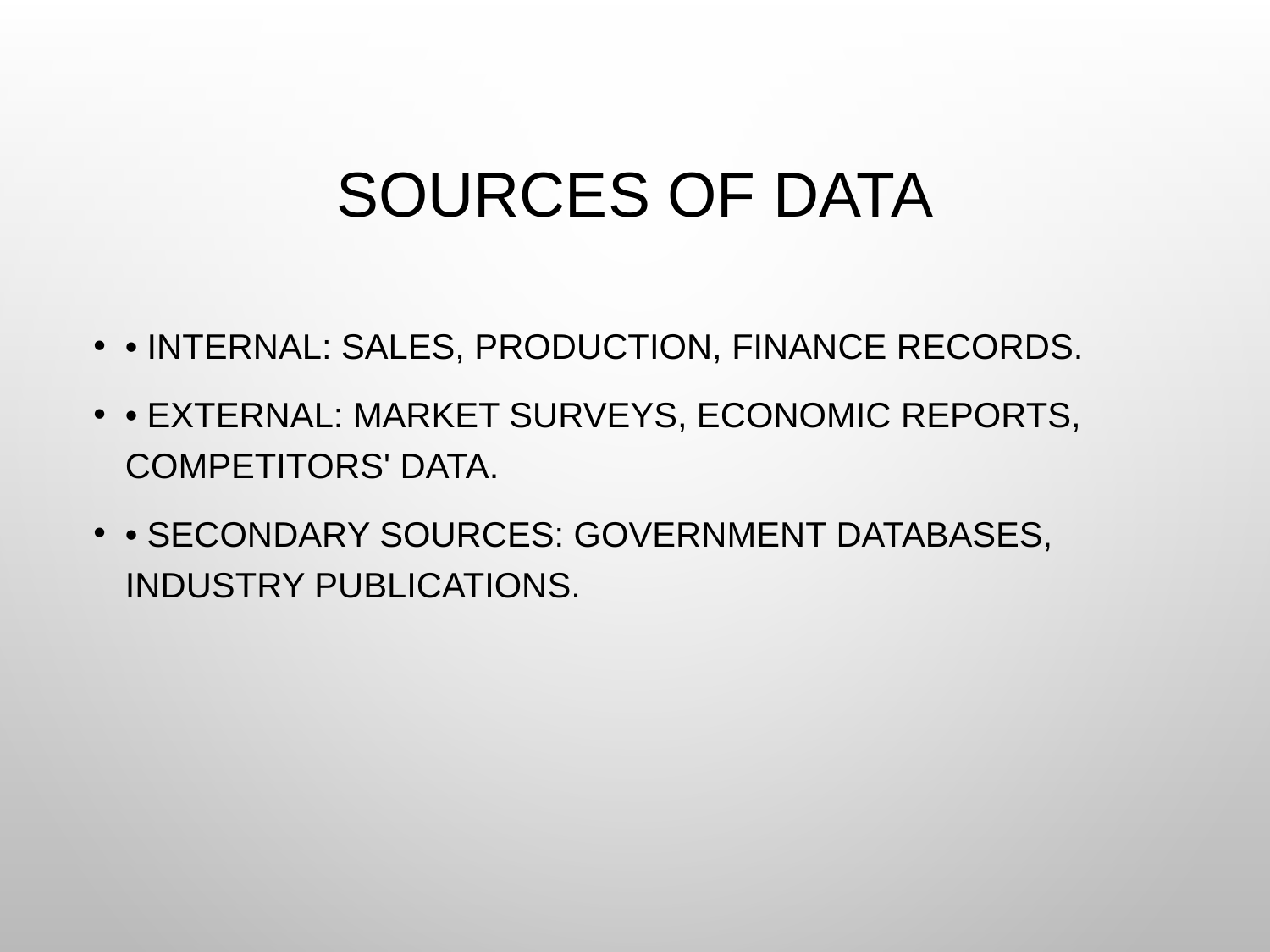

# Sources of Data
• Internal: sales, production, finance records.
• External: market surveys, economic reports, competitors' data.
• Secondary sources: government databases, industry publications.